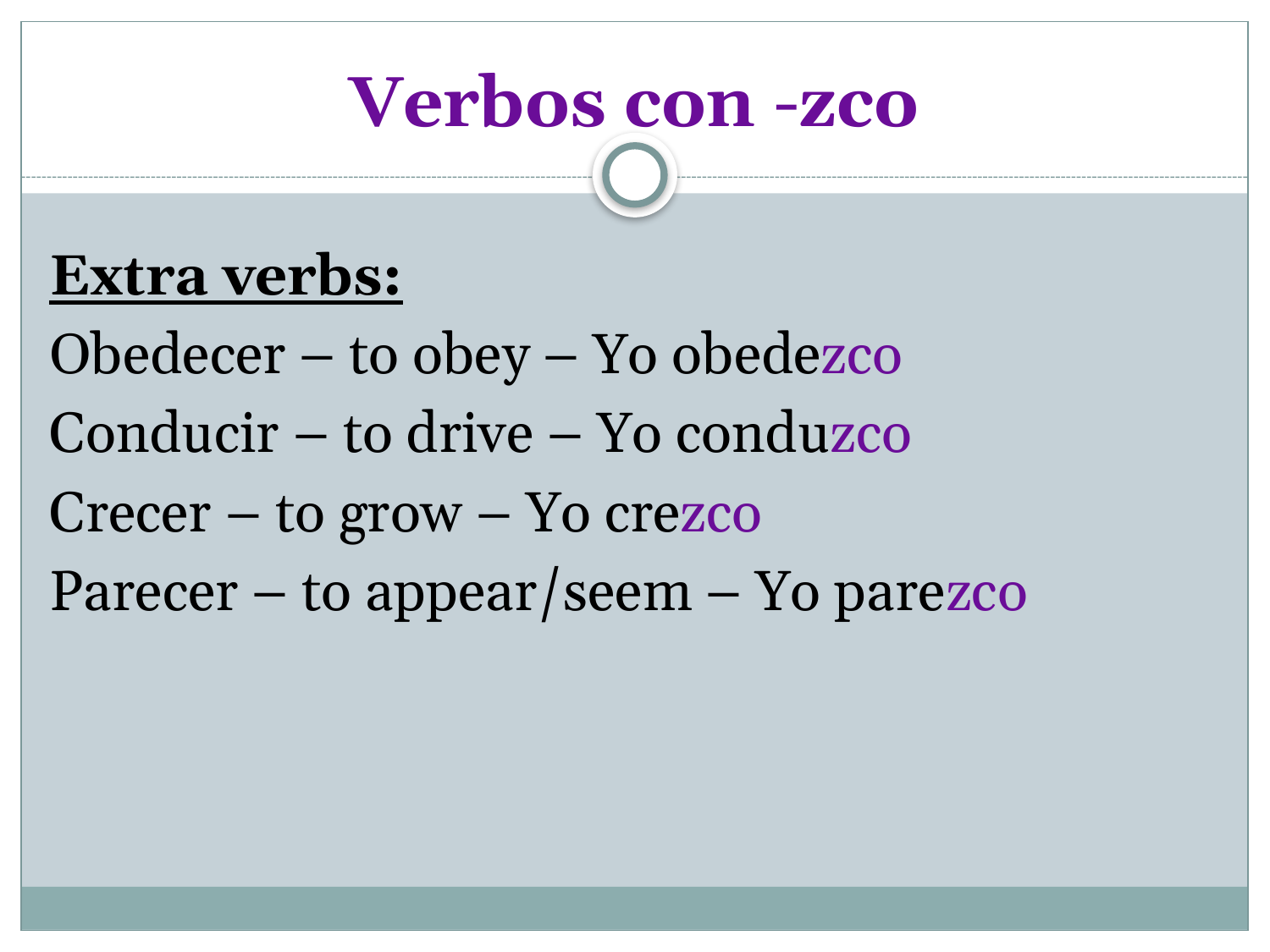

# Verbos con -zco
Extra verbs:
Obedecer – to obey – Yo obedezco
Conducir – to drive – Yo conduzco
Crecer – to grow – Yo crezco
Parecer – to appear/seem – Yo parezco